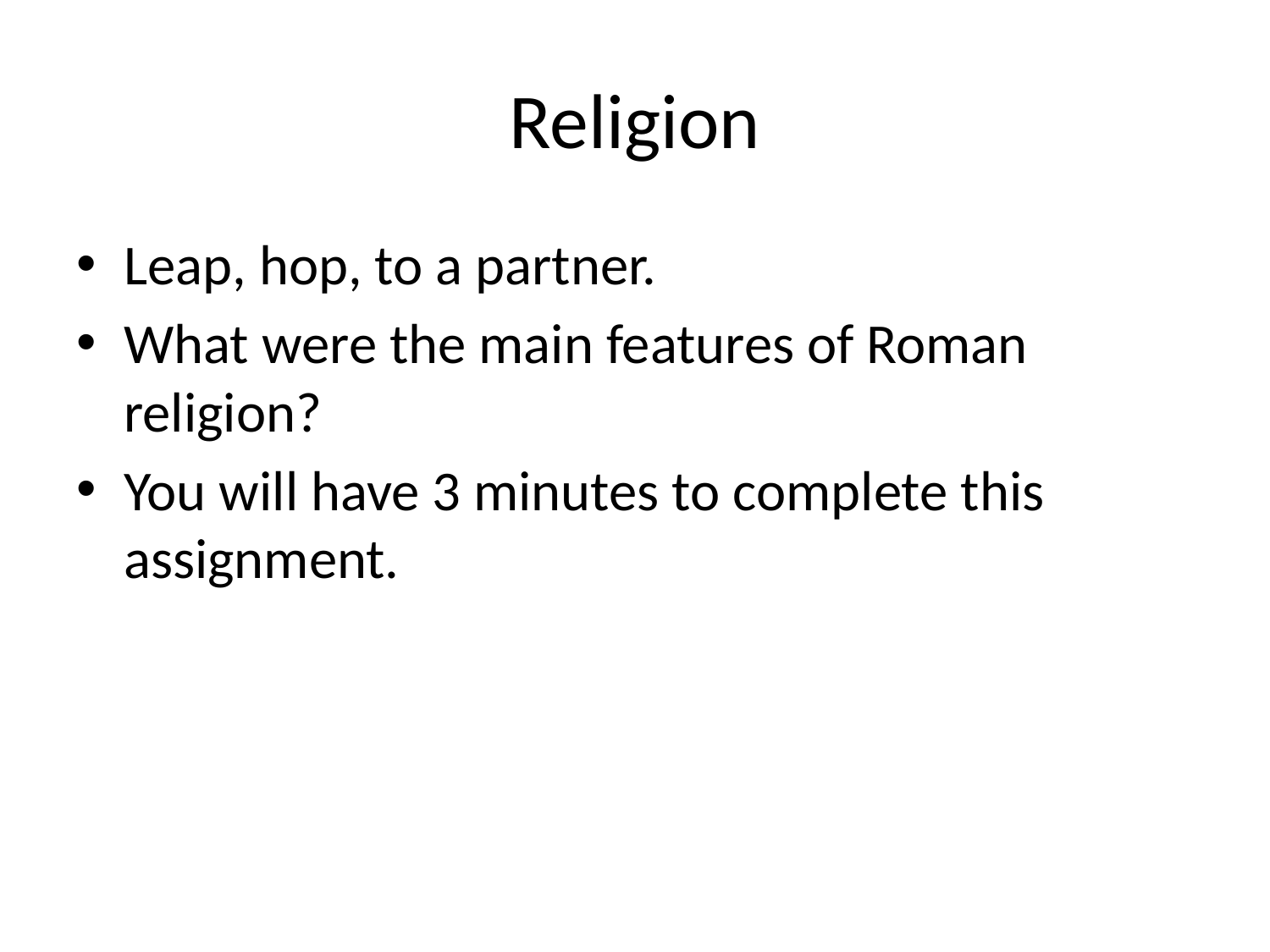

# Religion
Leap, hop, to a partner.
What were the main features of Roman religion?
You will have 3 minutes to complete this assignment.